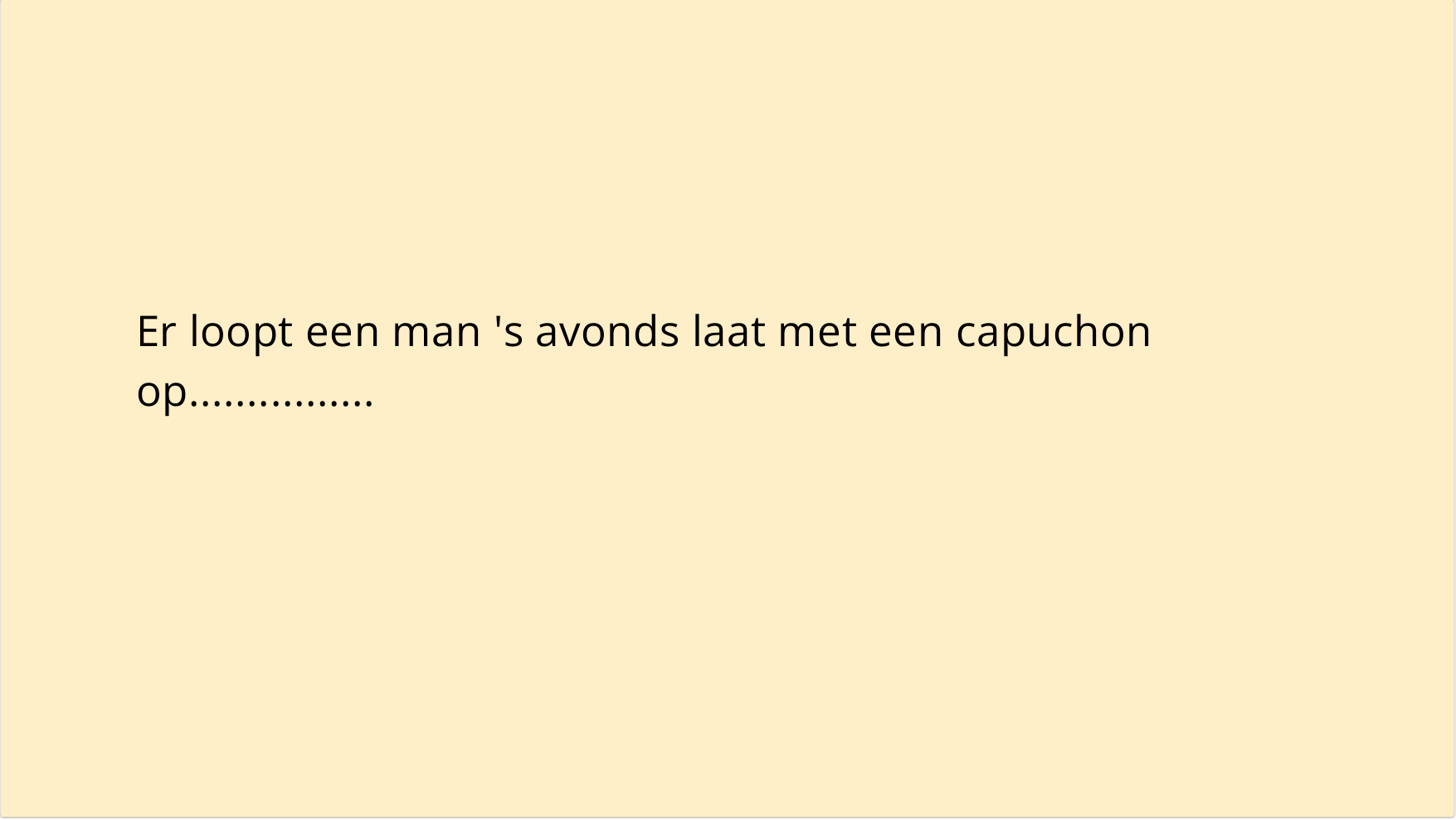

Er loopt een man 's avonds laat met een capuchon op................